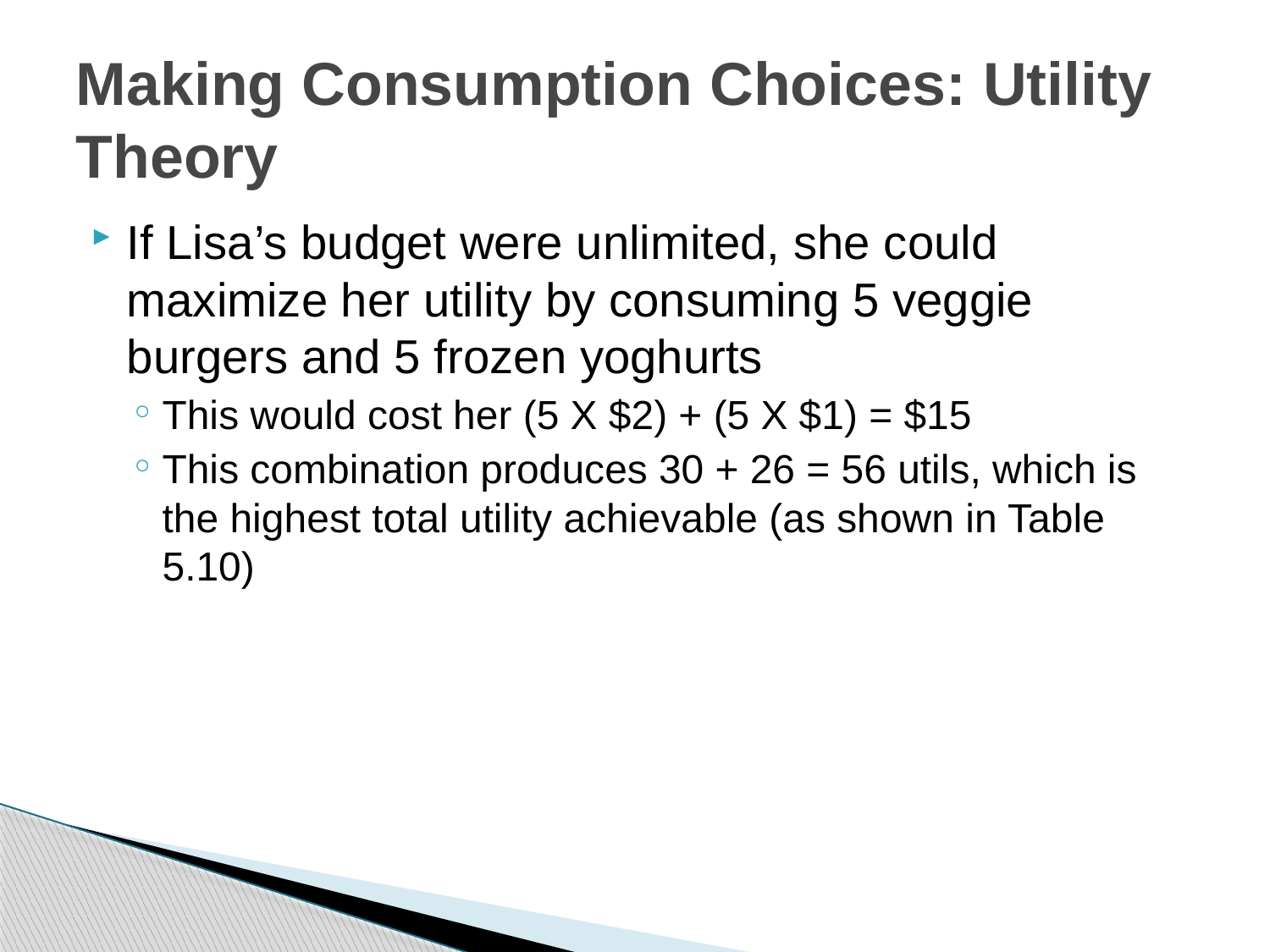

# Making Consumption Choices: Utility Theory
If Lisa’s budget were unlimited, she could maximize her utility by consuming 5 veggie burgers and 5 frozen yoghurts
This would cost her (5 X $2) + (5 X $1) = $15
This combination produces 30 + 26 = 56 utils, which is the highest total utility achievable (as shown in Table 5.10)